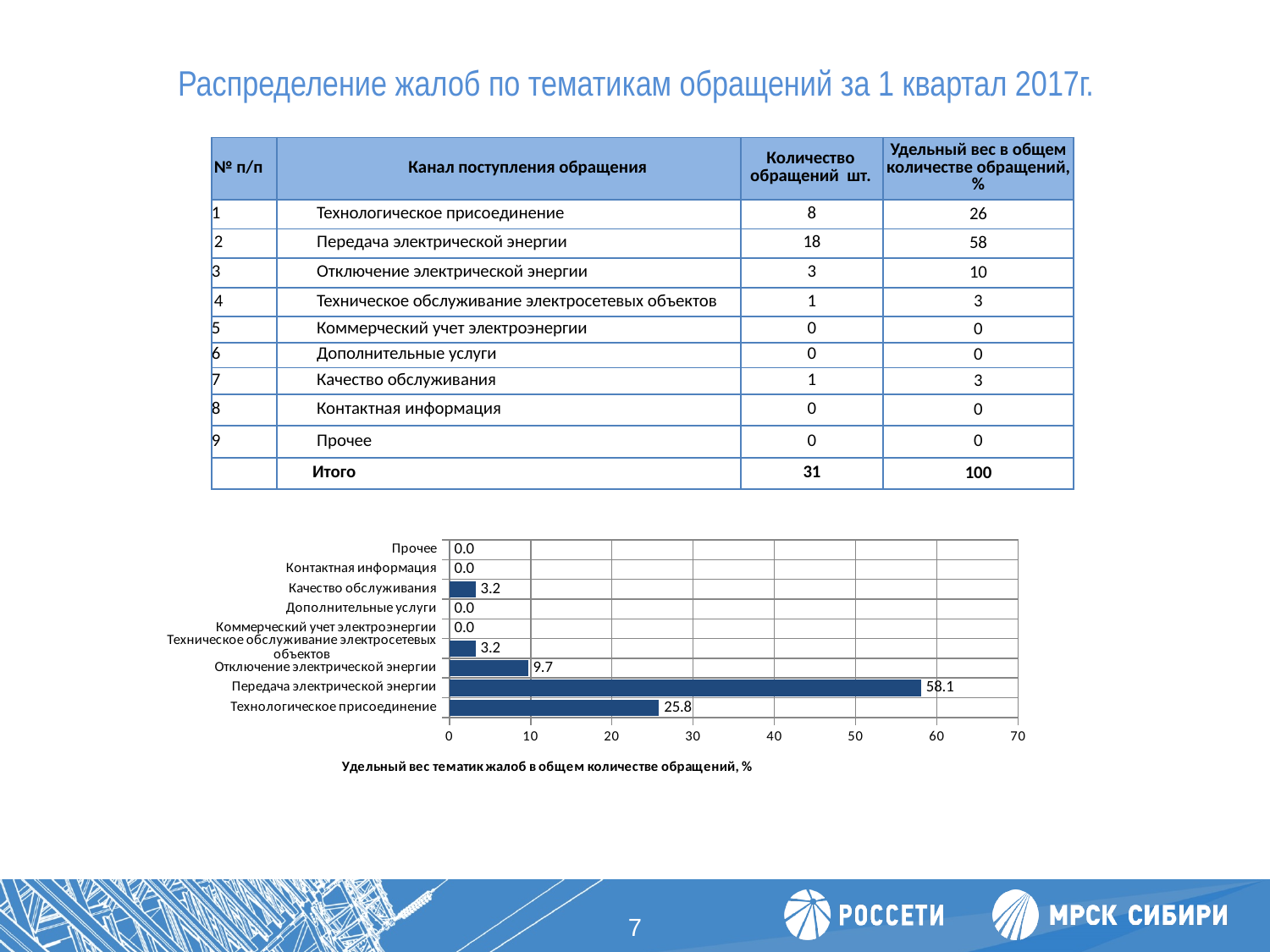

# Распределение жалоб по тематикам обращений за 1 квартал 2017г.
| № п/п | Канал поступления обращения | Количество обращений шт. | Удельный вес в общем количестве обращений, % |
| --- | --- | --- | --- |
| 1 | Технологическое присоединение | 8 | 26 |
| 2 | Передача электрической энергии | 18 | 58 |
| 3 | Отключение электрической энергии | 3 | 10 |
| 4 | Техническое обслуживание электросетевых объектов | 1 | 3 |
| 5 | Коммерческий учет электроэнергии | 0 | 0 |
| 6 | Дополнительные услуги | 0 | 0 |
| 7 | Качество обслуживания | 1 | 3 |
| 8 | Контактная информация | 0 | 0 |
| 9 | Прочее | 0 | 0 |
|  | Итого | 31 | 100 |

### Chart

| Category |  |
|---|---|
| Технологическое присоединение | 25.806451612903224 |
| Передача электрической энергии | 58.06451612903226 |
| Отключение электрической энергии | 9.67741935483871 |
| Техническое обслуживание электросетевых объектов | 3.225806451612903 |
| Коммерческий учет электроэнергии | 0.0 |
| Дополнительные услуги | 0.0 |
| Качество обслуживания | 3.225806451612903 |
| Контактная информация | 0.0 |
| Прочее | 0.0 |
7